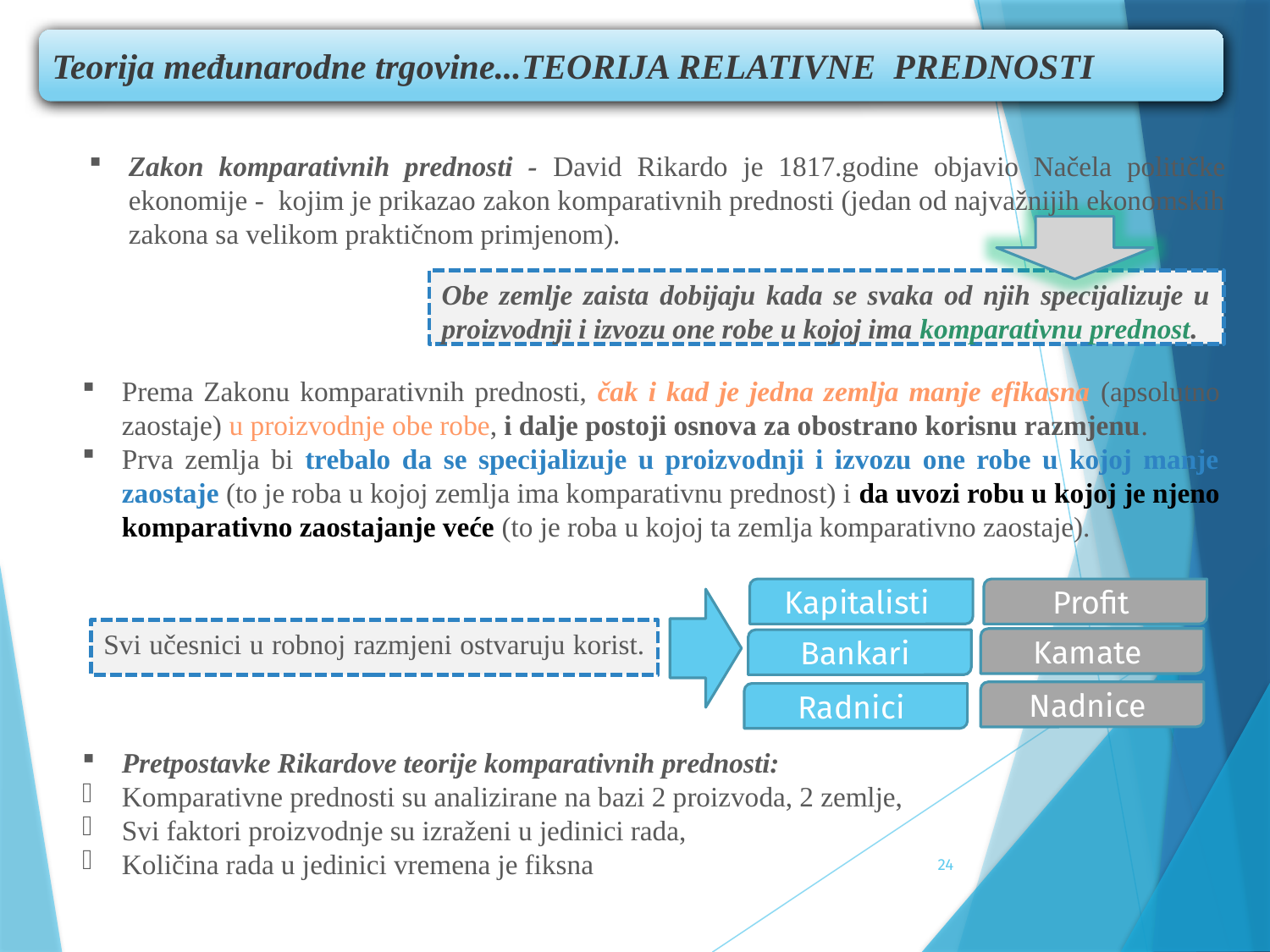

Teorija međunarodne trgovine...TEORIJA RELATIVNE  PREDNOSTI
Zakon komparativnih prednosti - David Rikardo je 1817.godine objavio Načela političke ekonomije -  kojim je prikazao zakon komparativnih prednosti (jedan od najvažnijih ekonomskih zakona sa velikom praktičnom primjenom).

Obe zemlje zaista dobijaju kada se svaka od njih specijalizuje u proizvodnji i izvozu one robe u kojoj ima komparativnu prednost.
Prema Zakonu komparativnih prednosti, čak i kad je jedna zemlja manje efikasna (apsolutno zaostaje) u proizvodnje obe robe, i dalje postoji osnova za obostrano korisnu razmjenu.
Prva zemlja bi trebalo da se specijalizuje u proizvodnji i izvozu one robe u kojoj manje zaostaje (to je roba u kojoj zemlja ima komparativnu prednost) i da uvozi robu u kojoj je njeno komparativno zaostajanje veće (to je roba u kojoj ta zemlja komparativno zaostaje).
Kapitalisti
Profit

Svi učesnici u robnoj razmjeni ostvaruju korist.
Kamate
Bankari
Nadnice
Radnici
Pretpostavke Rikardove teorije komparativnih prednosti:
Komparativne prednosti su analizirane na bazi 2 proizvoda, 2 zemlje,
Svi faktori proizvodnje su izraženi u jedinici rada,
Količina rada u jedinici vremena je fiksna
24